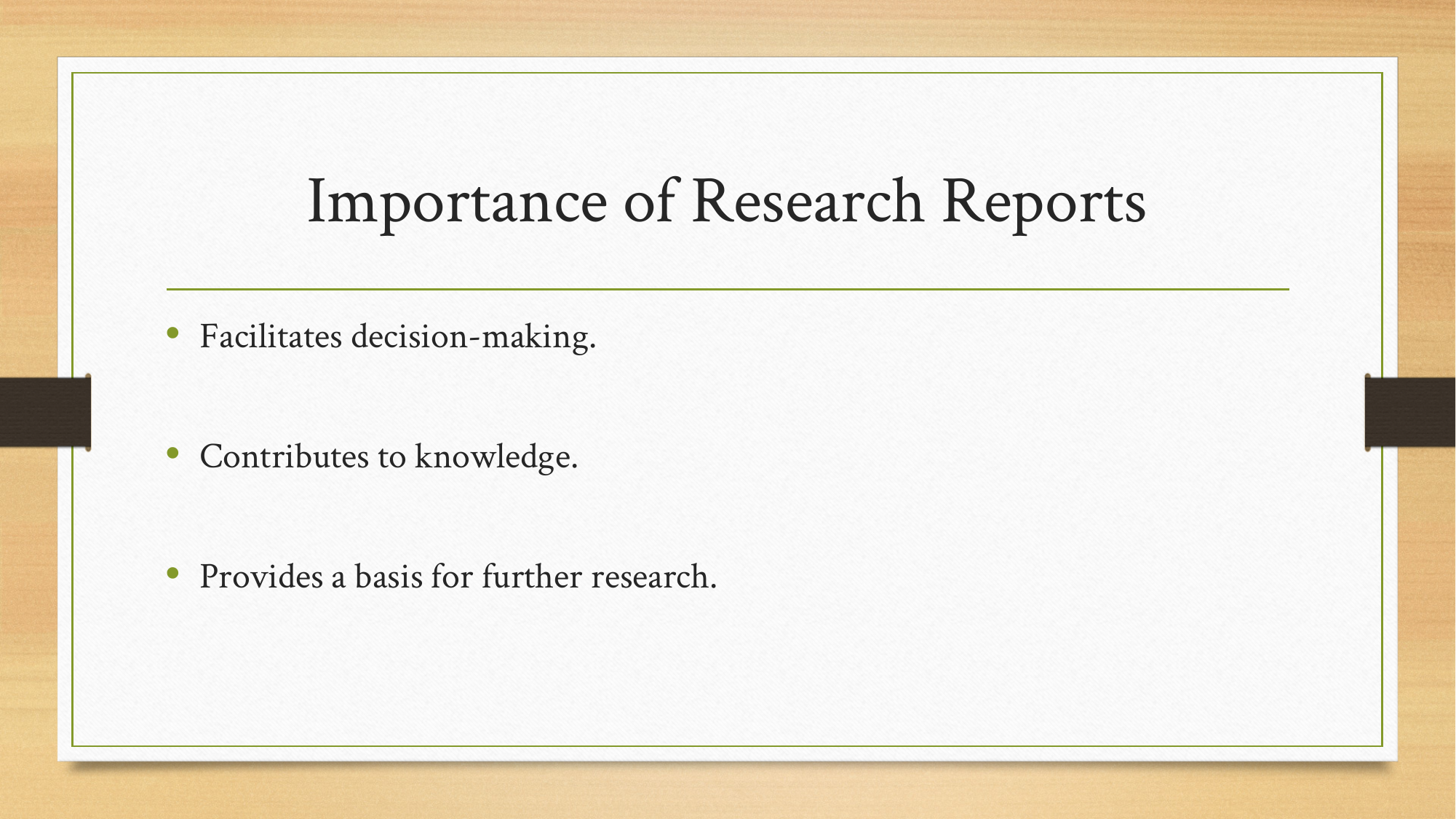

# Importance of Research Reports
Facilitates decision-making.

Contributes to knowledge.

Provides a basis for further research.